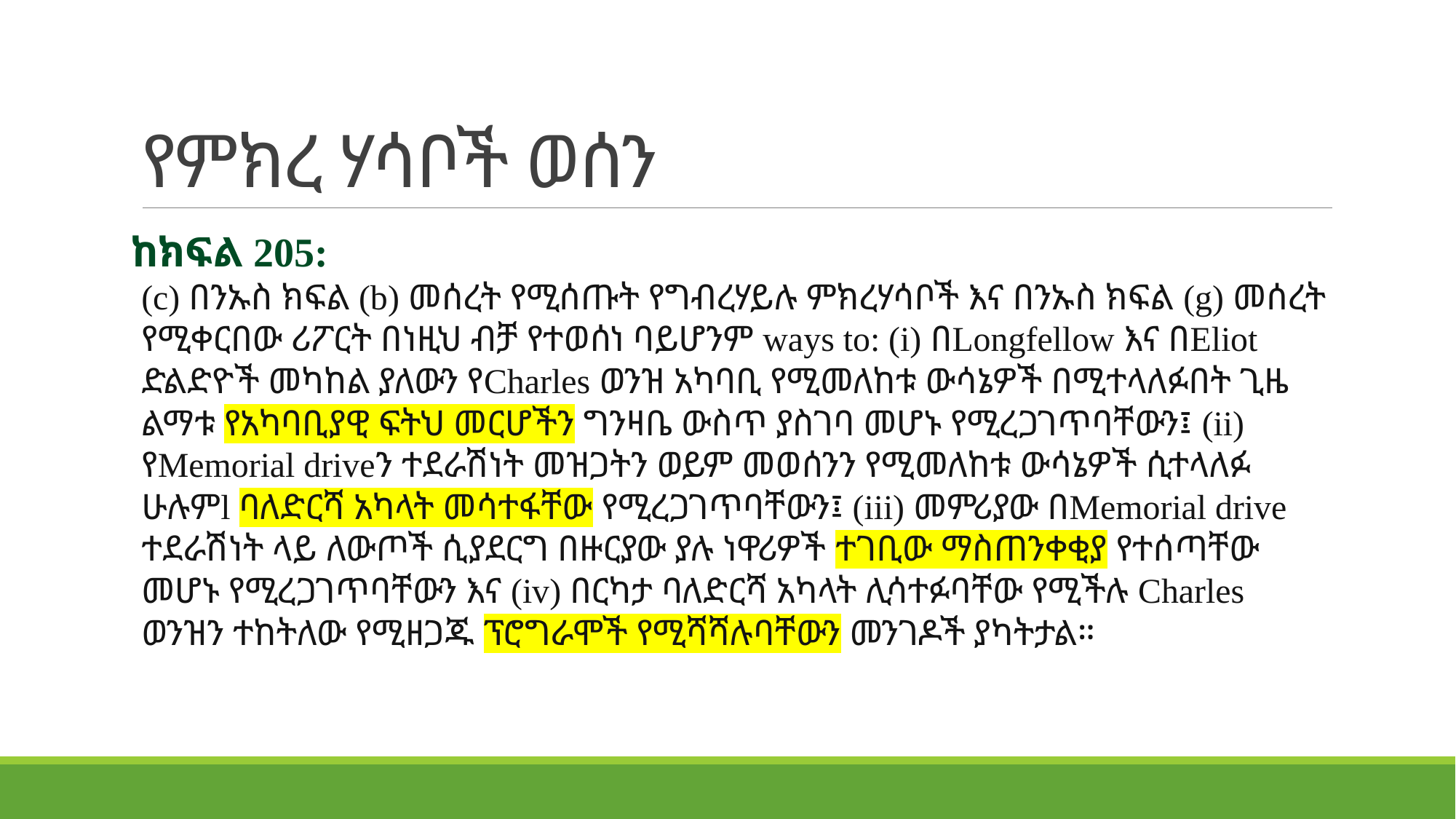

# የምክረ ሃሳቦች ወሰን
ከክፍል 205:
(c) በንኡስ ክፍል (b) መሰረት የሚሰጡት የግብረሃይሉ ምክረሃሳቦች እና በንኡስ ክፍል (g) መሰረት የሚቀርበው ሪፖርት በነዚህ ብቻ የተወሰነ ባይሆንም ways to: (i) በLongfellow እና በEliot ድልድዮች መካከል ያለውን የCharles ወንዝ አካባቢ የሚመለከቱ ውሳኔዎች በሚተላለፉበት ጊዜ ልማቱ የአካባቢያዊ ፍትህ መርሆችን ግንዛቤ ውስጥ ያስገባ መሆኑ የሚረጋገጥባቸውን፤ (ii) የMemorial driveን ተደራሽነት መዝጋትን ወይም መወሰንን የሚመለከቱ ውሳኔዎች ሲተላለፉ ሁሉምl ባለድርሻ አካላት መሳተፋቸው የሚረጋገጥባቸውን፤ (iii) መምሪያው በMemorial drive ተደራሽነት ላይ ለውጦች ሲያደርግ በዙርያው ያሉ ነዋሪዎች ተገቢው ማስጠንቀቂያ የተሰጣቸው መሆኑ የሚረጋገጥባቸውን እና (iv) በርካታ ባለድርሻ አካላት ሊሳተፉባቸው የሚችሉ Charles ወንዝን ተከትለው የሚዘጋጁ ፕሮግራሞች የሚሻሻሉባቸውን መንገዶች ያካትታል።